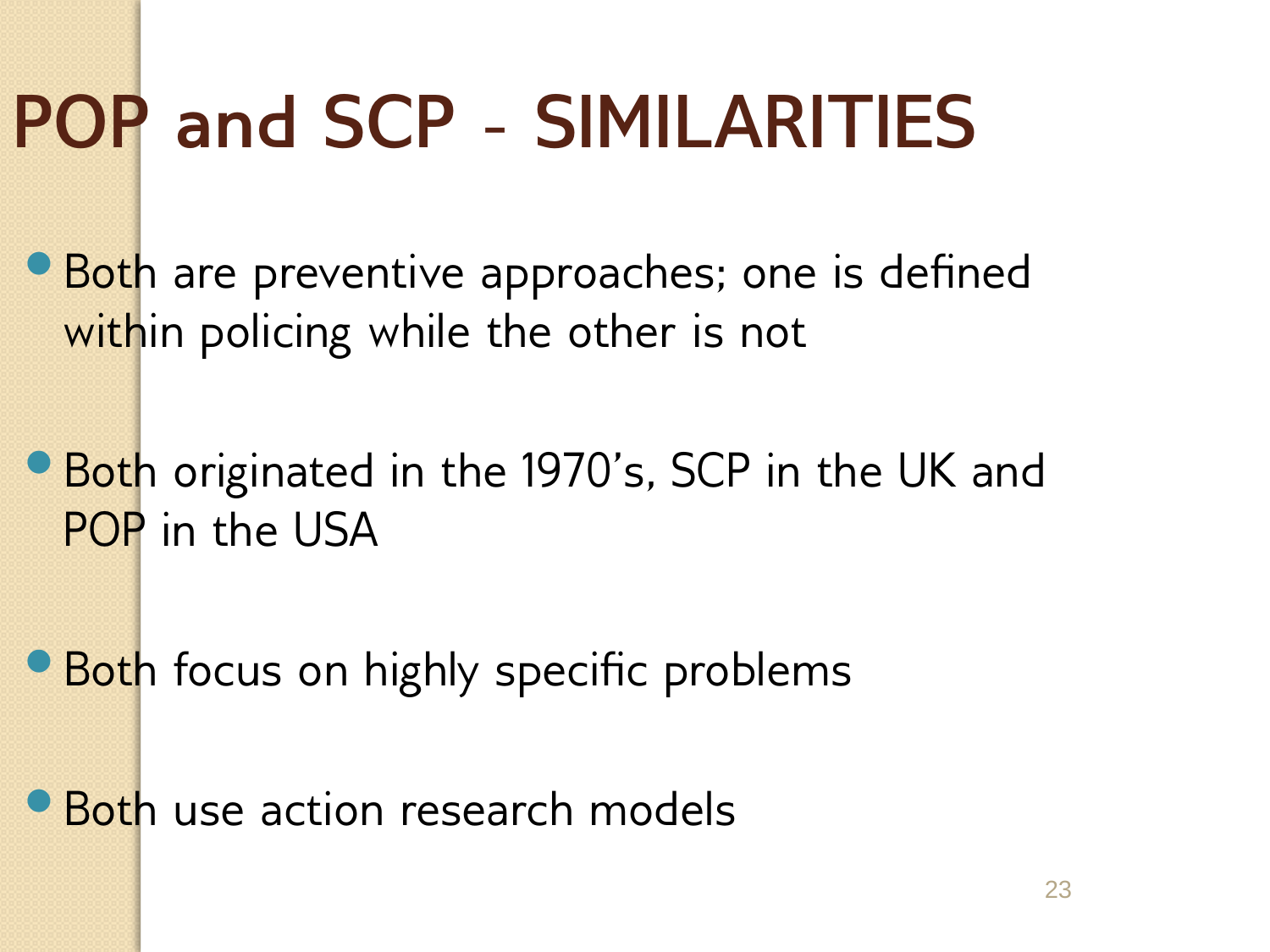

POP and SCP - SIMILARITIES
Both are preventive approaches; one is defined within policing while the other is not

Both originated in the 1970’s, SCP in the UK and POP in the USA

Both focus on highly specific problems

Both use action research models
23